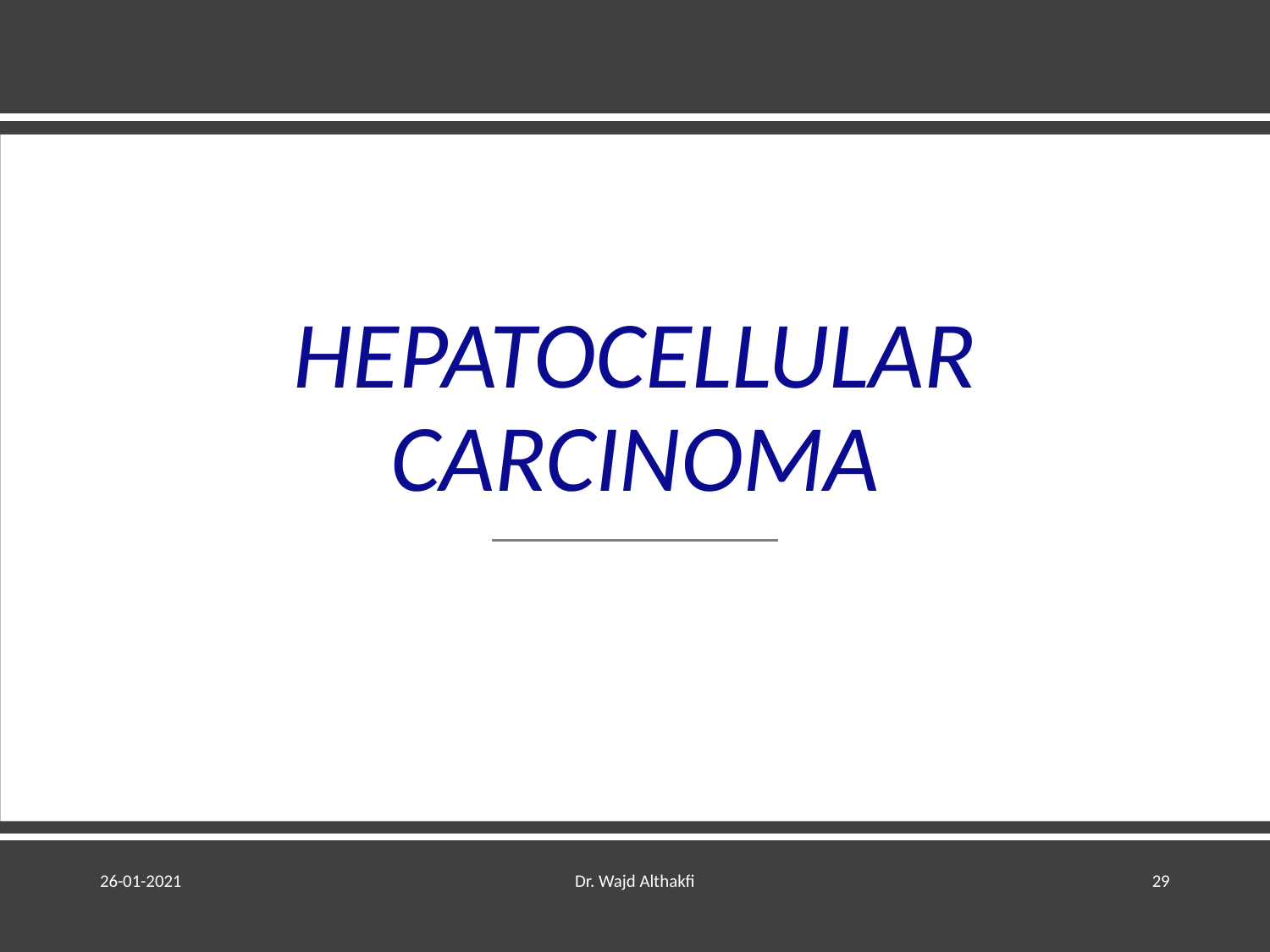

# HEPATOCELLULAR CARCINOMA
26-01-2021
Dr. Wajd Althakfi
29